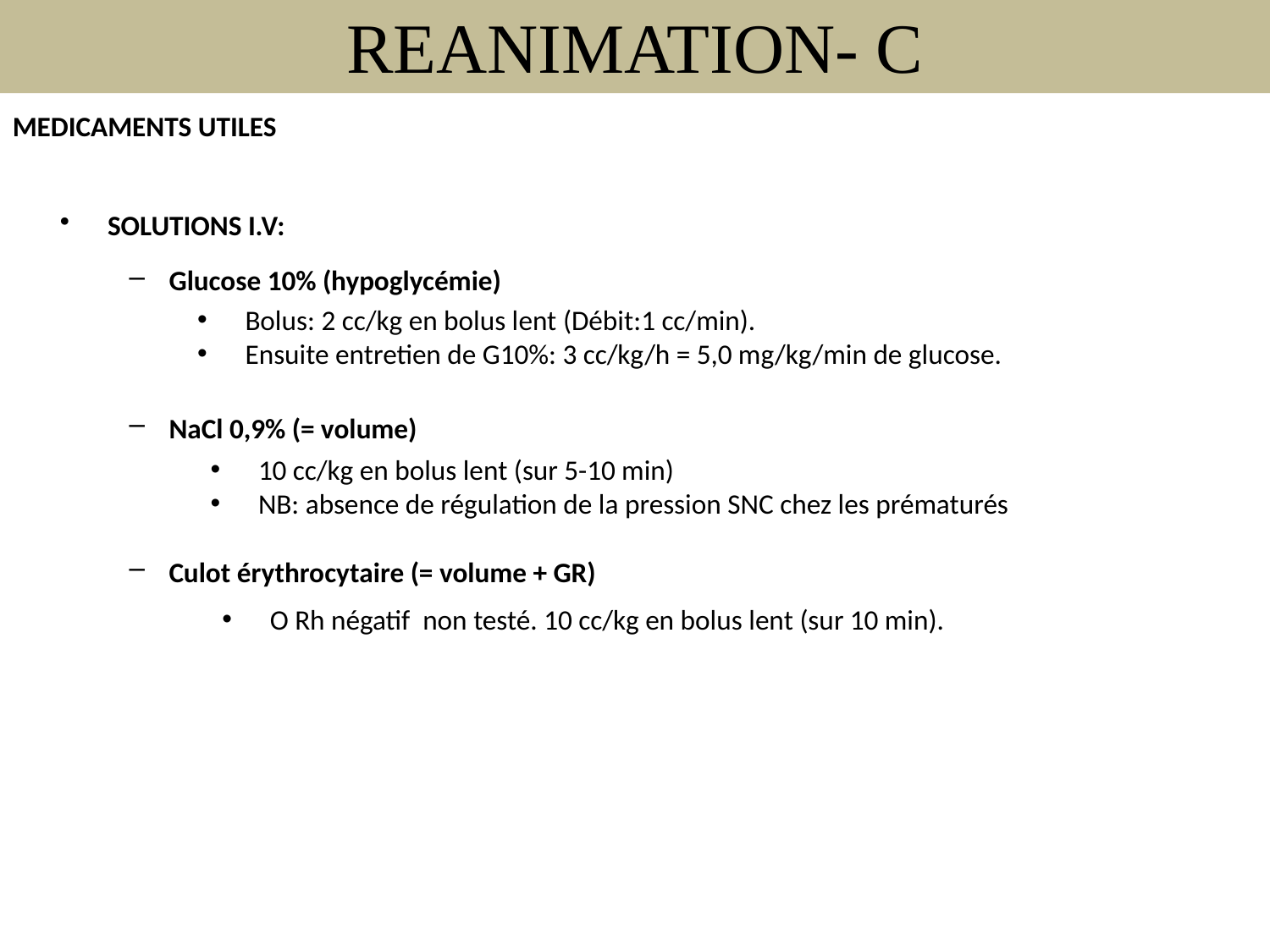

REANIMATION- C
MEDICAMENTS UTILES
SOLUTIONS I.V:
Glucose 10% (hypoglycémie)

NaCl 0,9% (= volume)

Culot érythrocytaire (= volume + GR)

Bolus: 2 cc/kg en bolus lent (Débit:1 cc/min).
Ensuite entretien de G10%: 3 cc/kg/h = 5,0 mg/kg/min de glucose.
10 cc/kg en bolus lent (sur 5-10 min)
NB: absence de régulation de la pression SNC chez les prématurés
O Rh négatif  non testé. 10 cc/kg en bolus lent (sur 10 min).